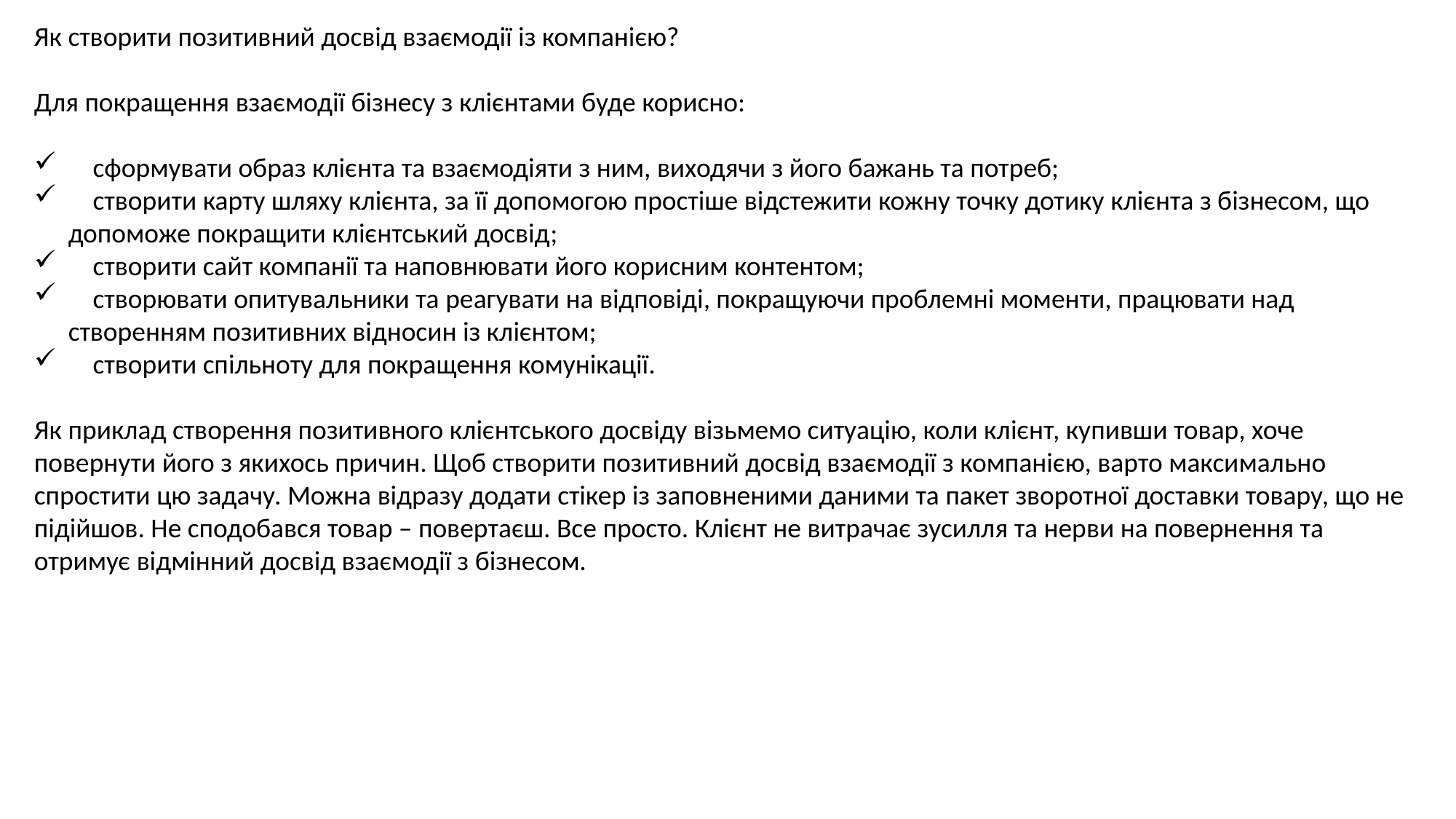

Як створити позитивний досвід взаємодії із компанією?

Для покращення взаємодії бізнесу з клієнтами буде корисно:

    сформувати образ клієнта та взаємодіяти з ним, виходячи з його бажань та потреб;
    створити карту шляху клієнта, за її допомогою простіше відстежити кожну точку дотику клієнта з бізнесом, що допоможе покращити клієнтський досвід;
    створити сайт компанії та наповнювати його корисним контентом;
    створювати опитувальники та реагувати на відповіді, покращуючи проблемні моменти, працювати над створенням позитивних відносин із клієнтом;
    створити спільноту для покращення комунікації.

Як приклад створення позитивного клієнтського досвіду візьмемо ситуацію, коли клієнт, купивши товар, хоче повернути його з якихось причин. Щоб створити позитивний досвід взаємодії з компанією, варто максимально спростити цю задачу. Можна відразу додати стікер із заповненими даними та пакет зворотної доставки товару, що не підійшов. Не сподобався товар – повертаєш. Все просто. Клієнт не витрачає зусилля та нерви на повернення та отримує відмінний досвід взаємодії з бізнесом.